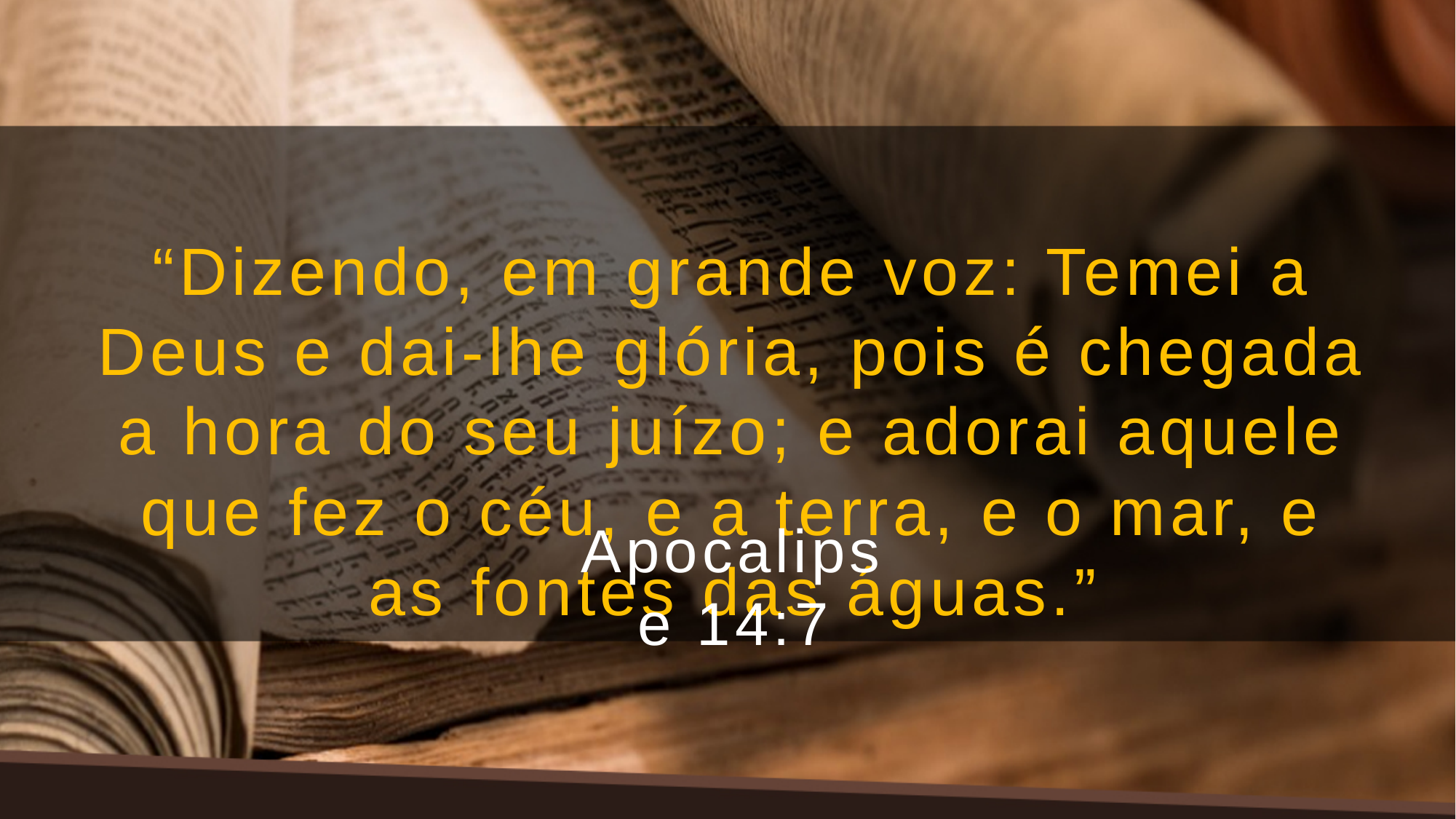

“Dizendo, em grande voz: Temei a Deus e dai-lhe glória, pois é chegada a hora do seu juízo; e adorai aquele que fez o céu, e a terra, e o mar, e as fontes das águas.”
Apocalipse 14:7